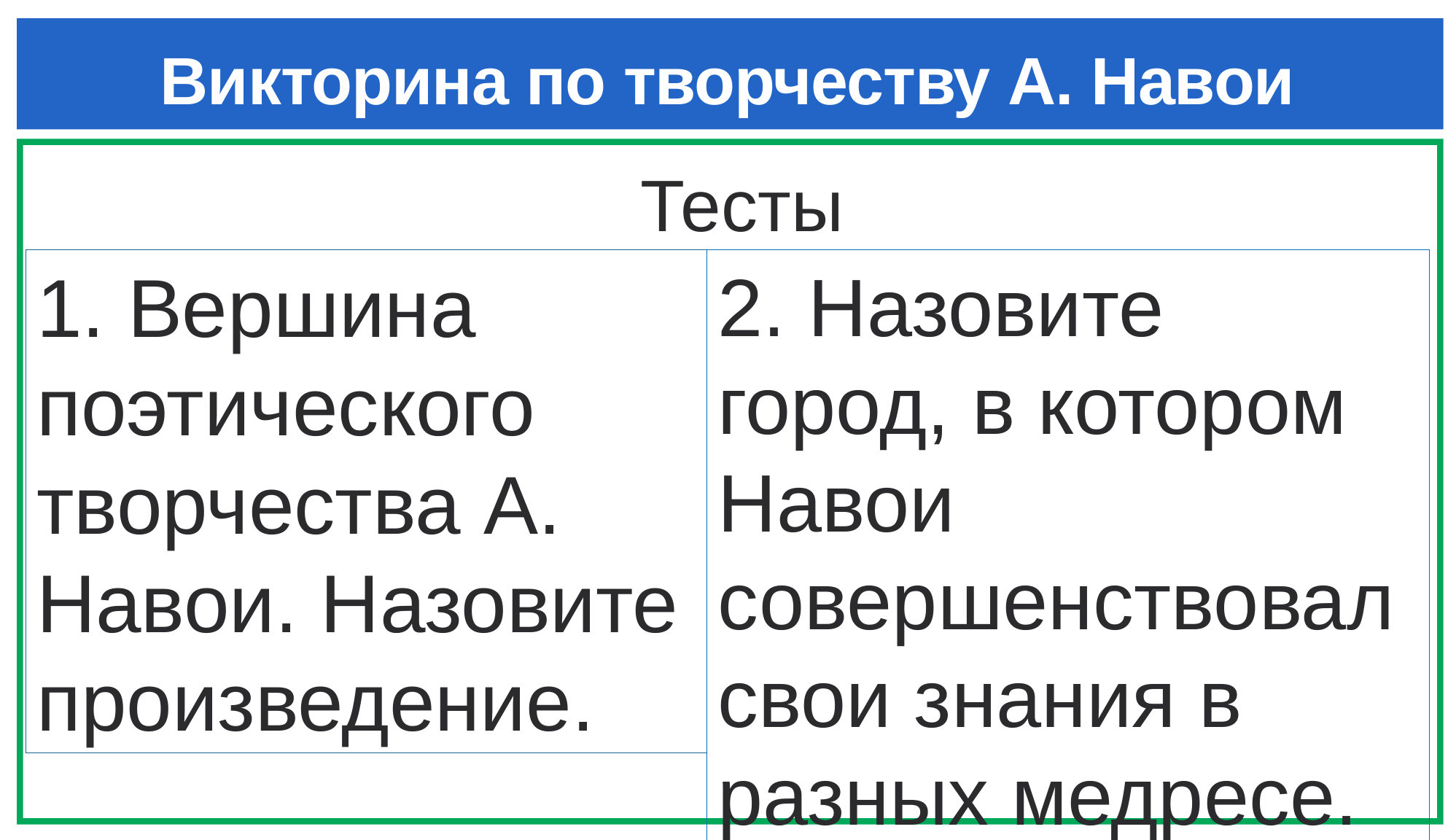

# Викторина по творчеству А. Навои
Тесты
1. Вершина поэтического творчества А. Навои. Назовите произведение.
2. Назовите город, в котором Навои совершенствовал свои знания в разных медресе.